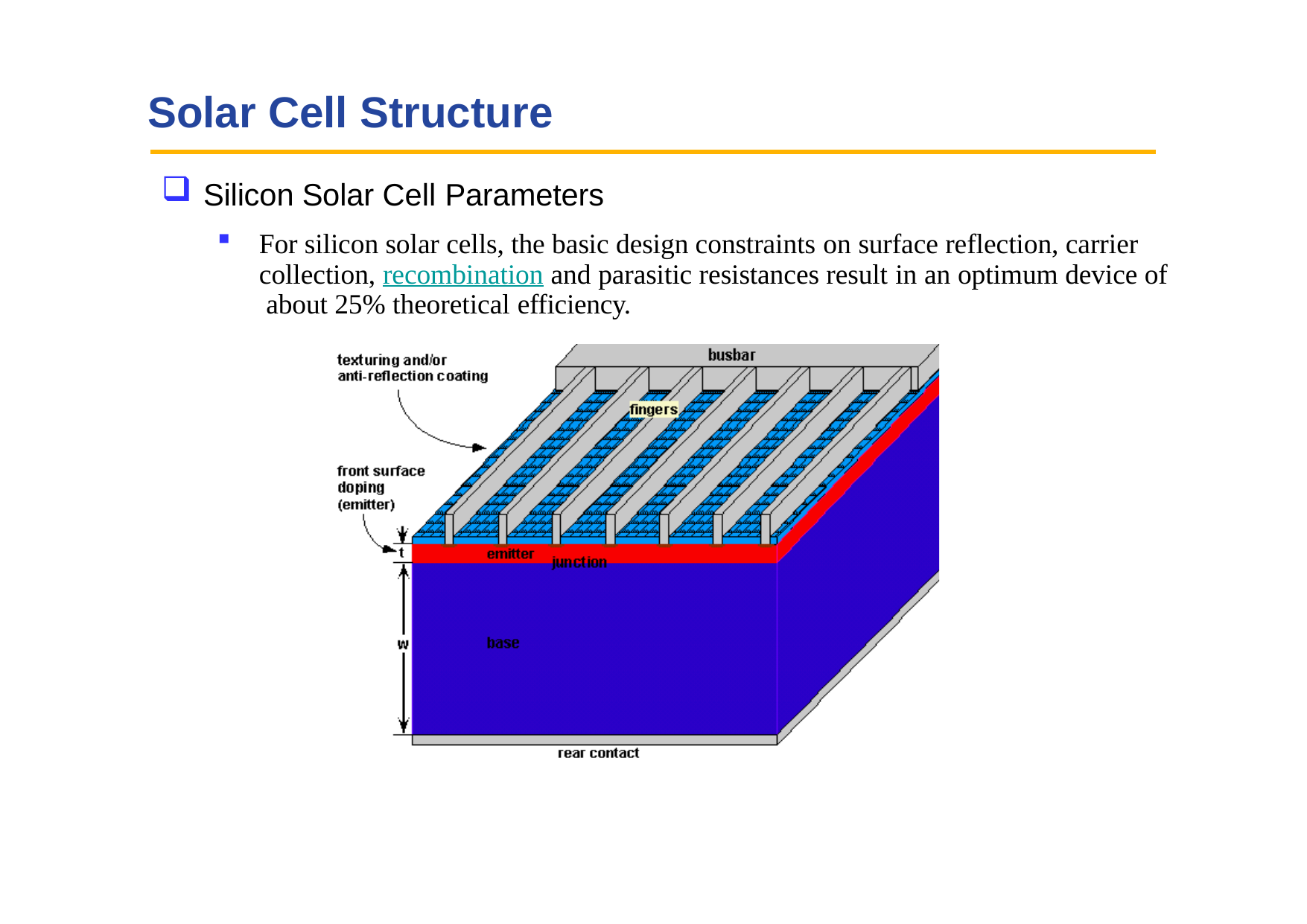

# Solar Cell Structure

Silicon Solar Cell Parameters
For silicon solar cells, the basic design constraints on surface reflection, carrier  collection, recombination and parasitic resistances result in an optimum device of  about 25% theoretical efficiency.